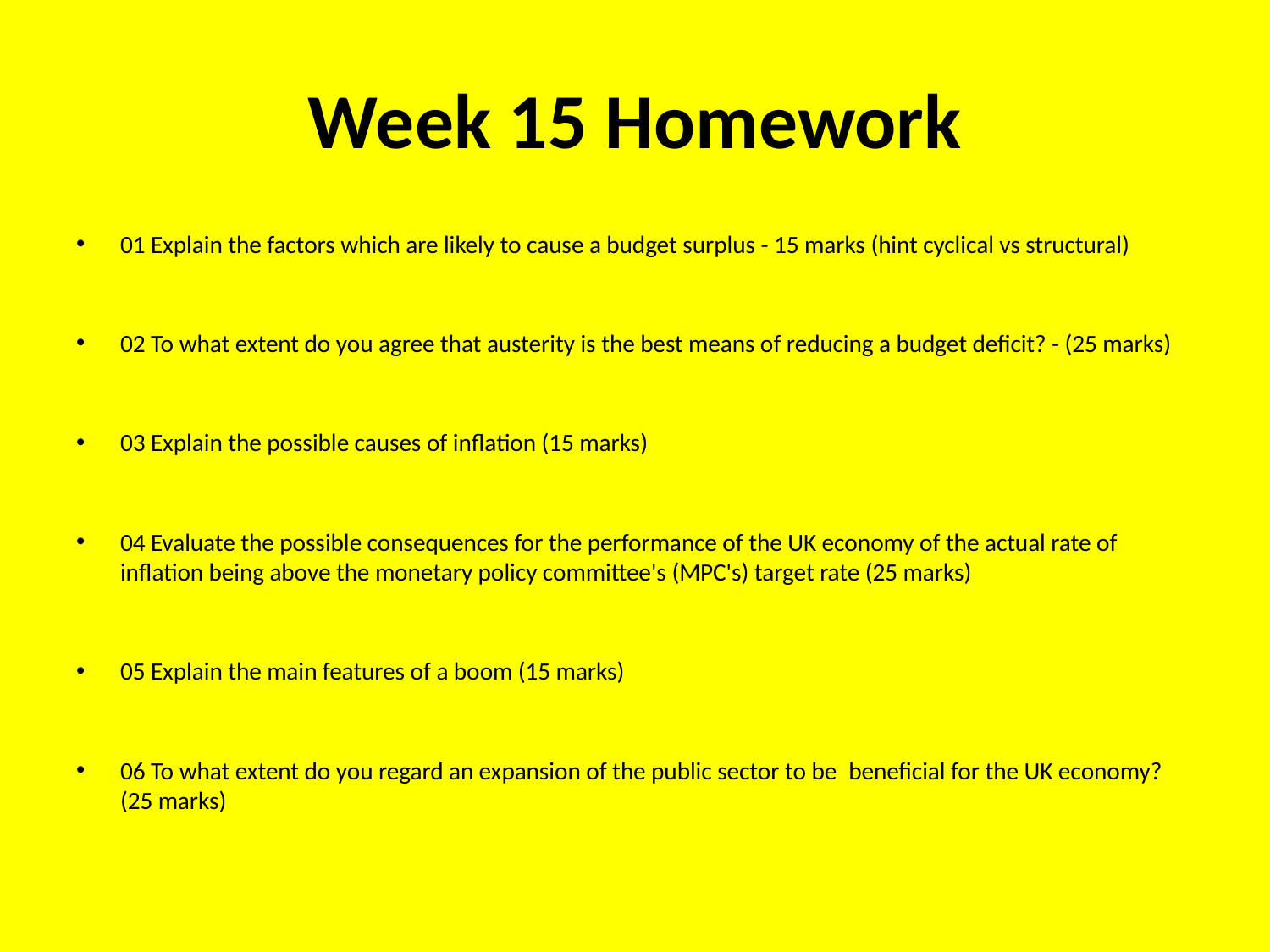

# Week 15 Homework
01 Explain the factors which are likely to cause a budget surplus - 15 marks (hint cyclical vs structural)

02 To what extent do you agree that austerity is the best means of reducing a budget deficit? - (25 marks)

03 Explain the possible causes of inflation (15 marks)

04 Evaluate the possible consequences for the performance of the UK economy of the actual rate of inflation being above the monetary policy committee's (MPC's) target rate (25 marks)

05 Explain the main features of a boom (15 marks)

06 To what extent do you regard an expansion of the public sector to be  beneficial for the UK economy? (25 marks)